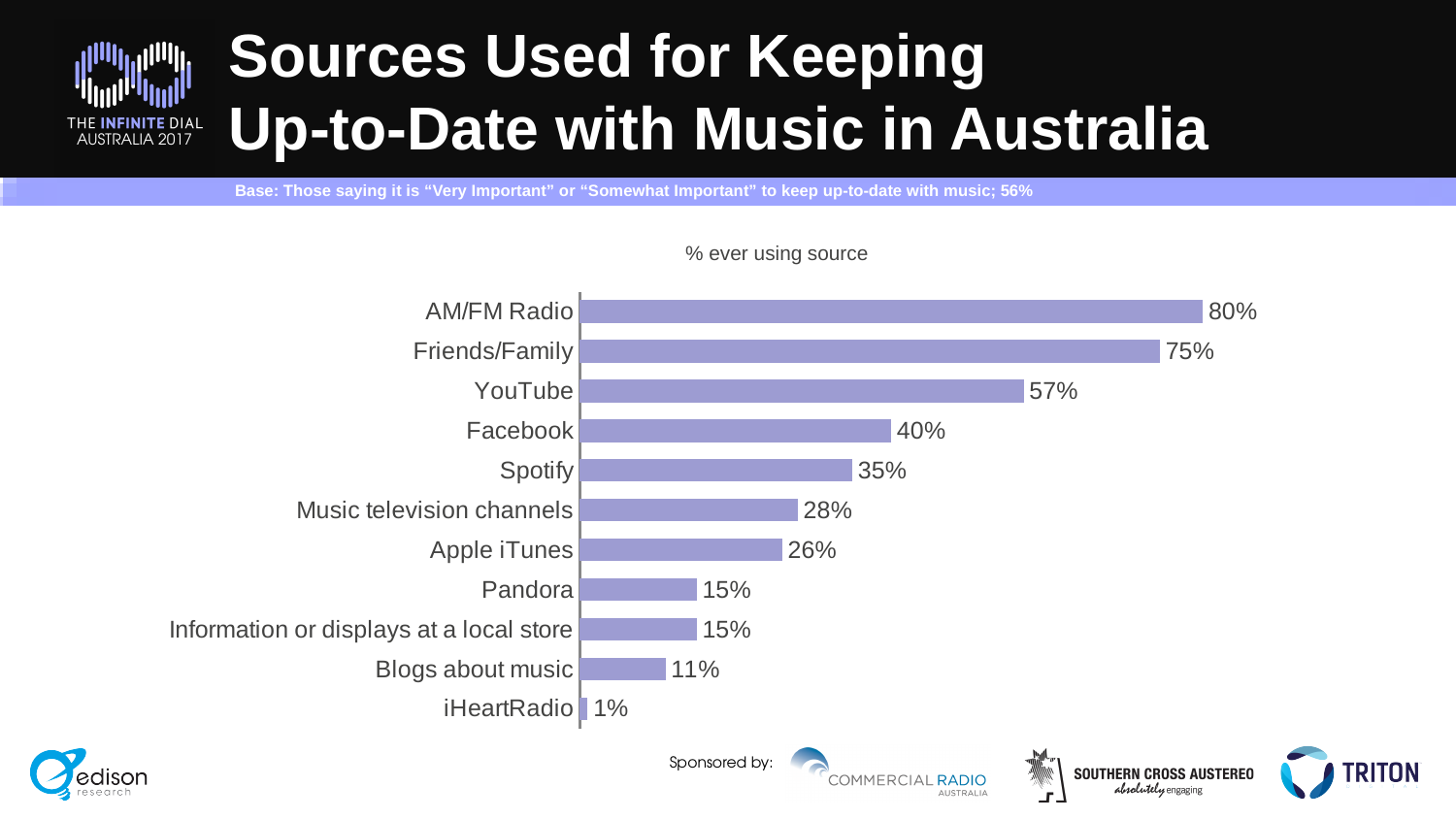

# Sources Used for Keeping Up-to-Date with Music in Australia
Base: Those saying it is “Very Important” or “Somewhat Important” to keep up-to-date with music; 56%
% ever using source

### Chart

| Category | 2017 |
|---|---|
| AM/FM Radio | 0.8 |
| Friends/Family | 0.745 |
| YouTube | 0.57 |
| Facebook | 0.4 |
| Spotify | 0.35 |
| Music television channels | 0.28 |
| Apple iTunes | 0.26 |
| Pandora | 0.15 |
| Information or displays at a local store | 0.15 |
| Blogs about music | 0.11 |
| iHeartRadio | 0.01 |